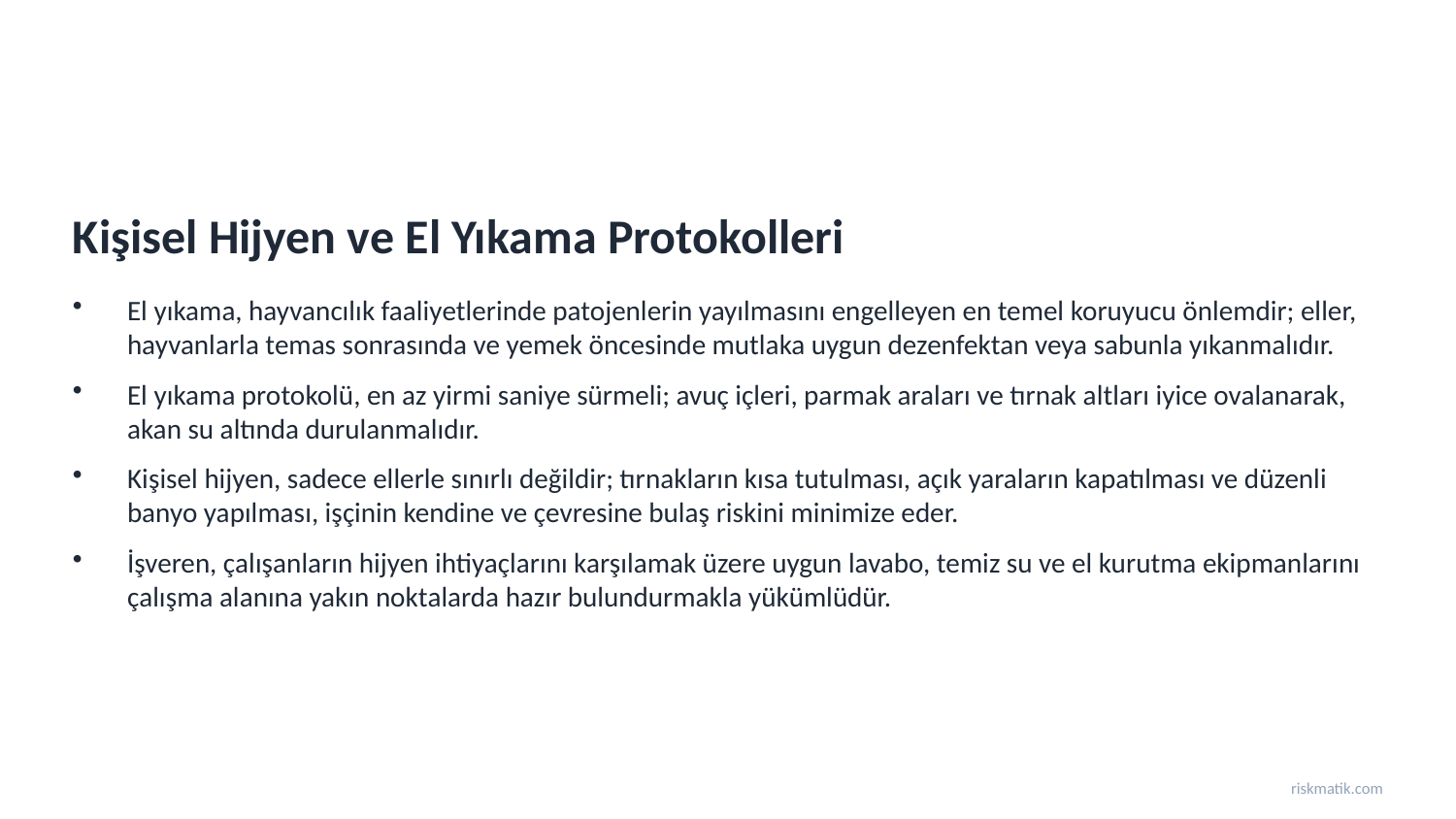

Kişisel Hijyen ve El Yıkama Protokolleri
El yıkama, hayvancılık faaliyetlerinde patojenlerin yayılmasını engelleyen en temel koruyucu önlemdir; eller, hayvanlarla temas sonrasında ve yemek öncesinde mutlaka uygun dezenfektan veya sabunla yıkanmalıdır.
El yıkama protokolü, en az yirmi saniye sürmeli; avuç içleri, parmak araları ve tırnak altları iyice ovalanarak, akan su altında durulanmalıdır.
Kişisel hijyen, sadece ellerle sınırlı değildir; tırnakların kısa tutulması, açık yaraların kapatılması ve düzenli banyo yapılması, işçinin kendine ve çevresine bulaş riskini minimize eder.
İşveren, çalışanların hijyen ihtiyaçlarını karşılamak üzere uygun lavabo, temiz su ve el kurutma ekipmanlarını çalışma alanına yakın noktalarda hazır bulundurmakla yükümlüdür.
riskmatik.com